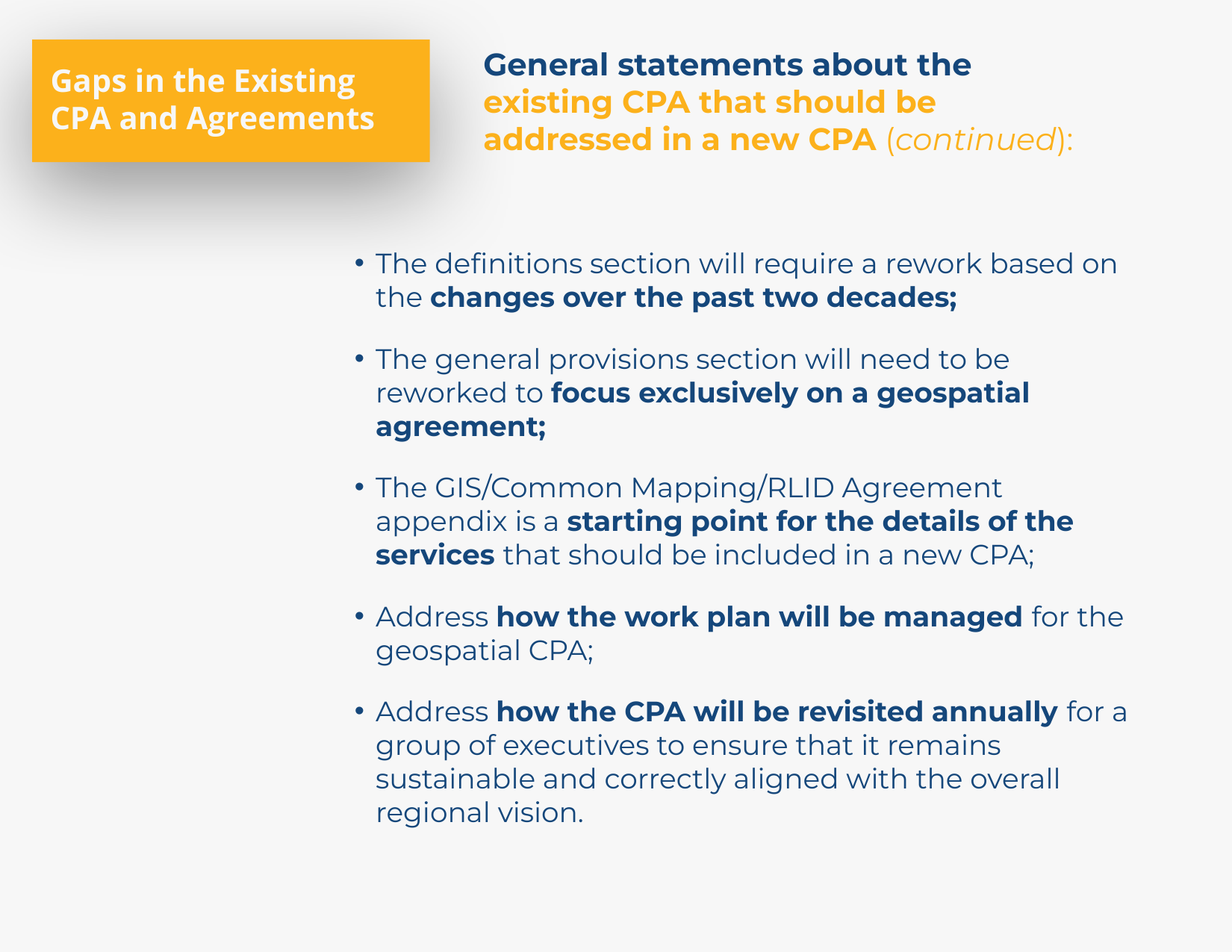

Gaps in the Existing CPA and Agreements
General statements about the existing CPA that should be addressed in a new CPA (continued):
The definitions section will require a rework based on the changes over the past two decades;
The general provisions section will need to be reworked to focus exclusively on a geospatial agreement;
The GIS/Common Mapping/RLID Agreement appendix is a starting point for the details of the services that should be included in a new CPA;
Address how the work plan will be managed for the geospatial CPA;
Address how the CPA will be revisited annually for a group of executives to ensure that it remains sustainable and correctly aligned with the overall regional vision.